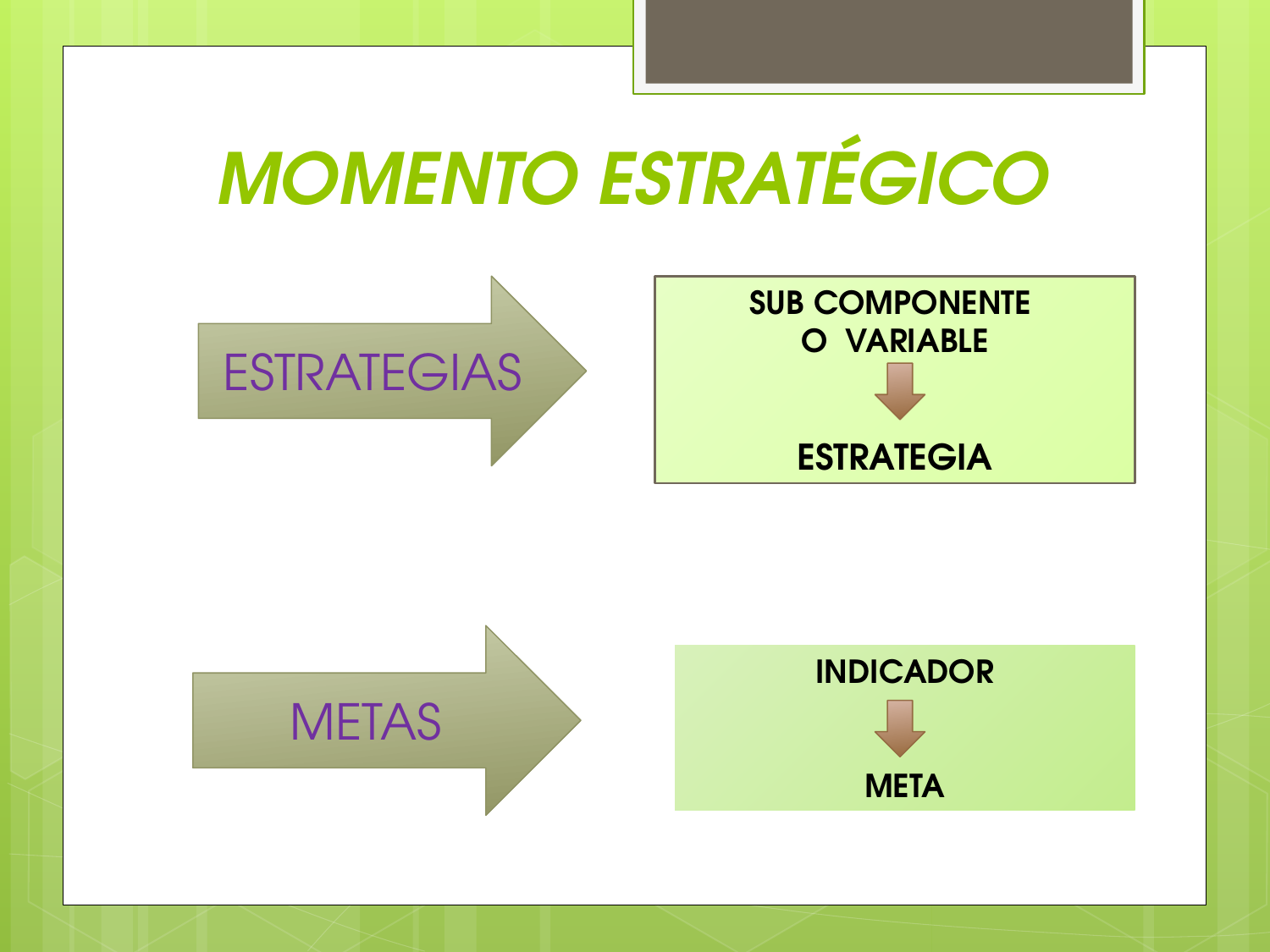

# MOMENTO ESTRATÉGICO

SUB COMPONENTE
O  VARIABLE

ESTRATEGIA
ESTRATEGIAS

INDICADOR

META
METAS